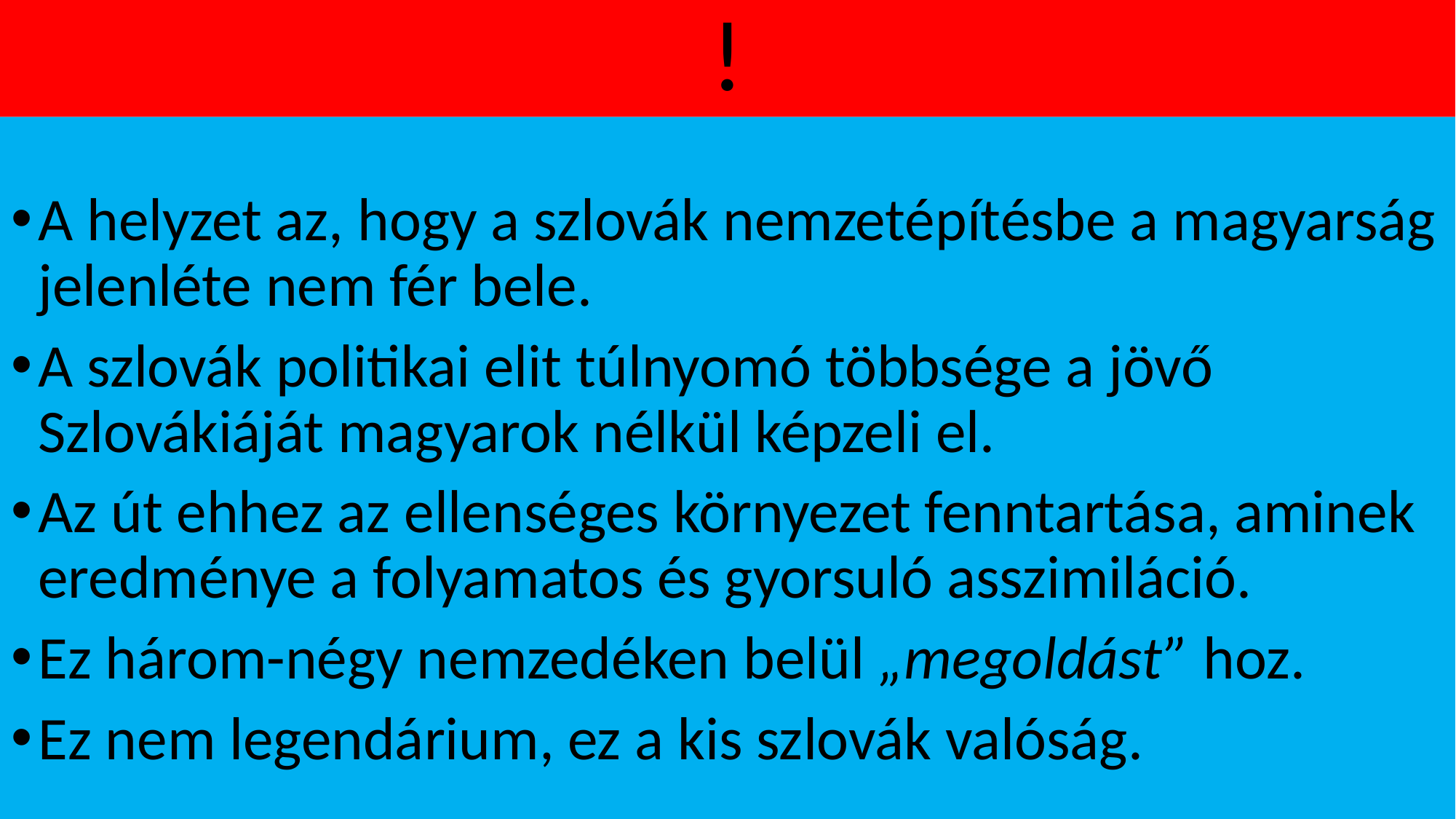

# !

A helyzet az, hogy a szlovák nemzetépítésbe a magyarság jelenléte nem fér bele.
A szlovák politikai elit túlnyomó többsége a jövő Szlovákiáját magyarok nélkül képzeli el.
Az út ehhez az ellenséges környezet fenntartása, aminek eredménye a folyamatos és gyorsuló asszimiláció.
Ez három-négy nemzedéken belül „megoldást” hoz.
Ez nem legendárium, ez a kis szlovák valóság.